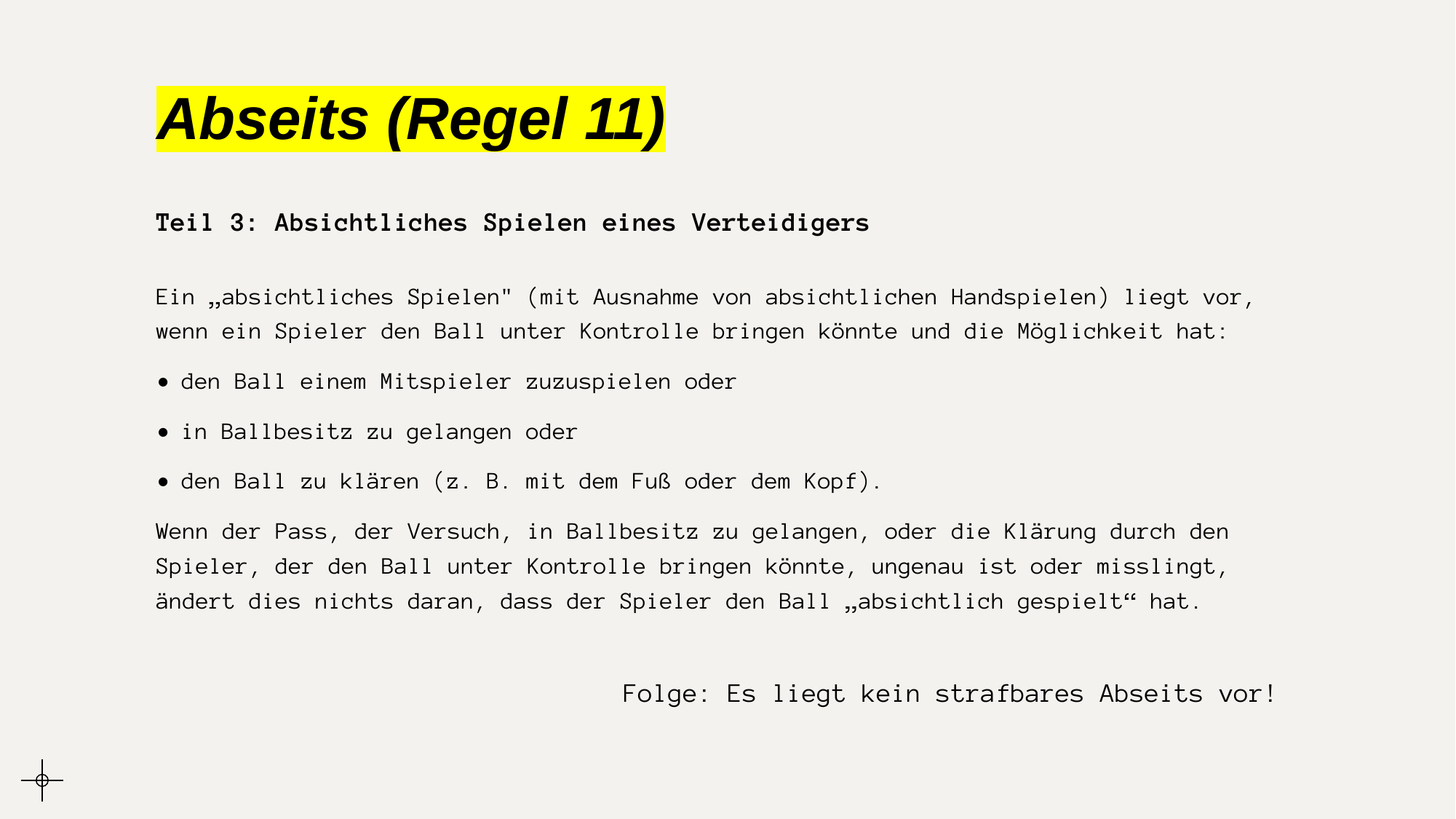

Abseits (Regel 11)
Teil 3: Absichtliches Spielen eines Verteidigers
Ein „absichtliches Spielen" (mit Ausnahme von absichtlichen Handspielen) liegt vor, wenn ein Spieler den Ball unter Kontrolle bringen könnte und die Möglichkeit hat:
• den Ball einem Mitspieler zuzuspielen oder
• in Ballbesitz zu gelangen oder
• den Ball zu klären (z. B. mit dem Fuß oder dem Kopf).
Wenn der Pass, der Versuch, in Ballbesitz zu gelangen, oder die Klärung durch den Spieler, der den Ball unter Kontrolle bringen könnte, ungenau ist oder misslingt, ändert dies nichts daran, dass der Spieler den Ball „absichtlich gespielt“ hat.
Folge: Es liegt kein strafbares Abseits vor!